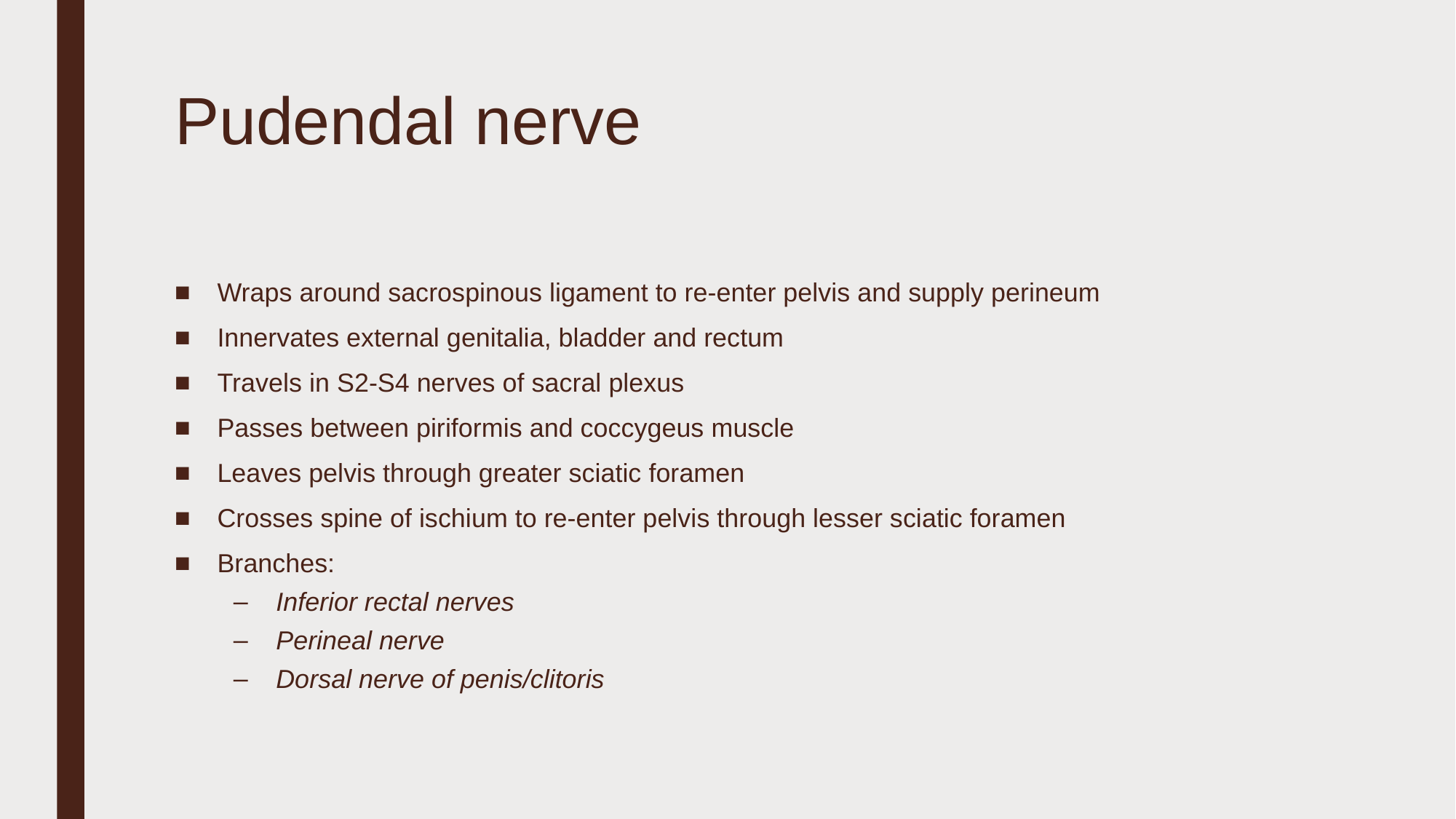

# Pudendal nerve
Wraps around sacrospinous ligament to re-enter pelvis and supply perineum
Innervates external genitalia, bladder and rectum
Travels in S2-S4 nerves of sacral plexus
Passes between piriformis and coccygeus muscle
Leaves pelvis through greater sciatic foramen
Crosses spine of ischium to re-enter pelvis through lesser sciatic foramen
Branches:
Inferior rectal nerves
Perineal nerve
Dorsal nerve of penis/clitoris